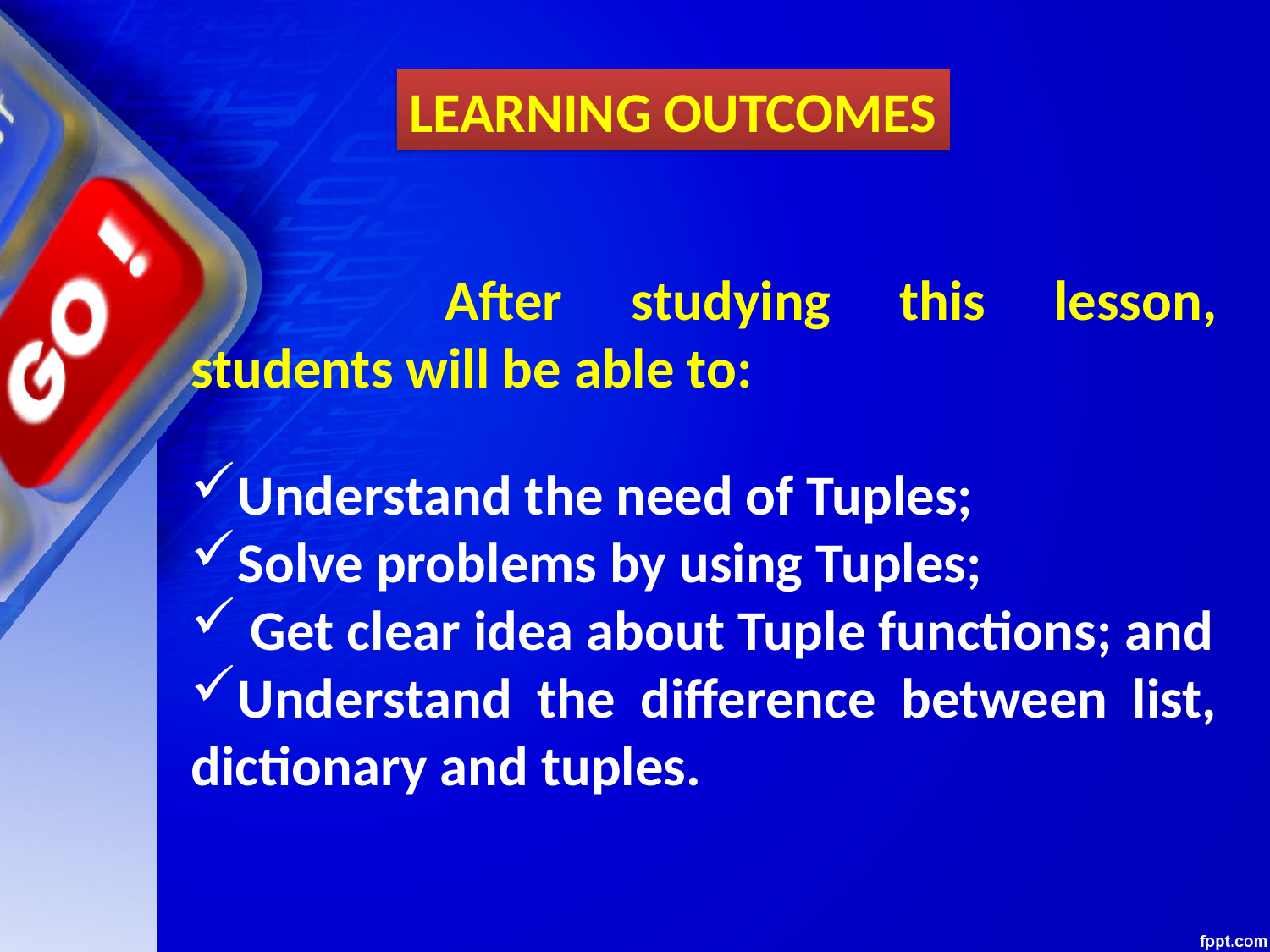

LEARNING OUTCOMES
		After studying this lesson, students will be able to:

Understand the need of Tuples;
Solve problems by using Tuples;
 Get clear idea about Tuple functions; and
Understand the difference between list, dictionary and tuples.